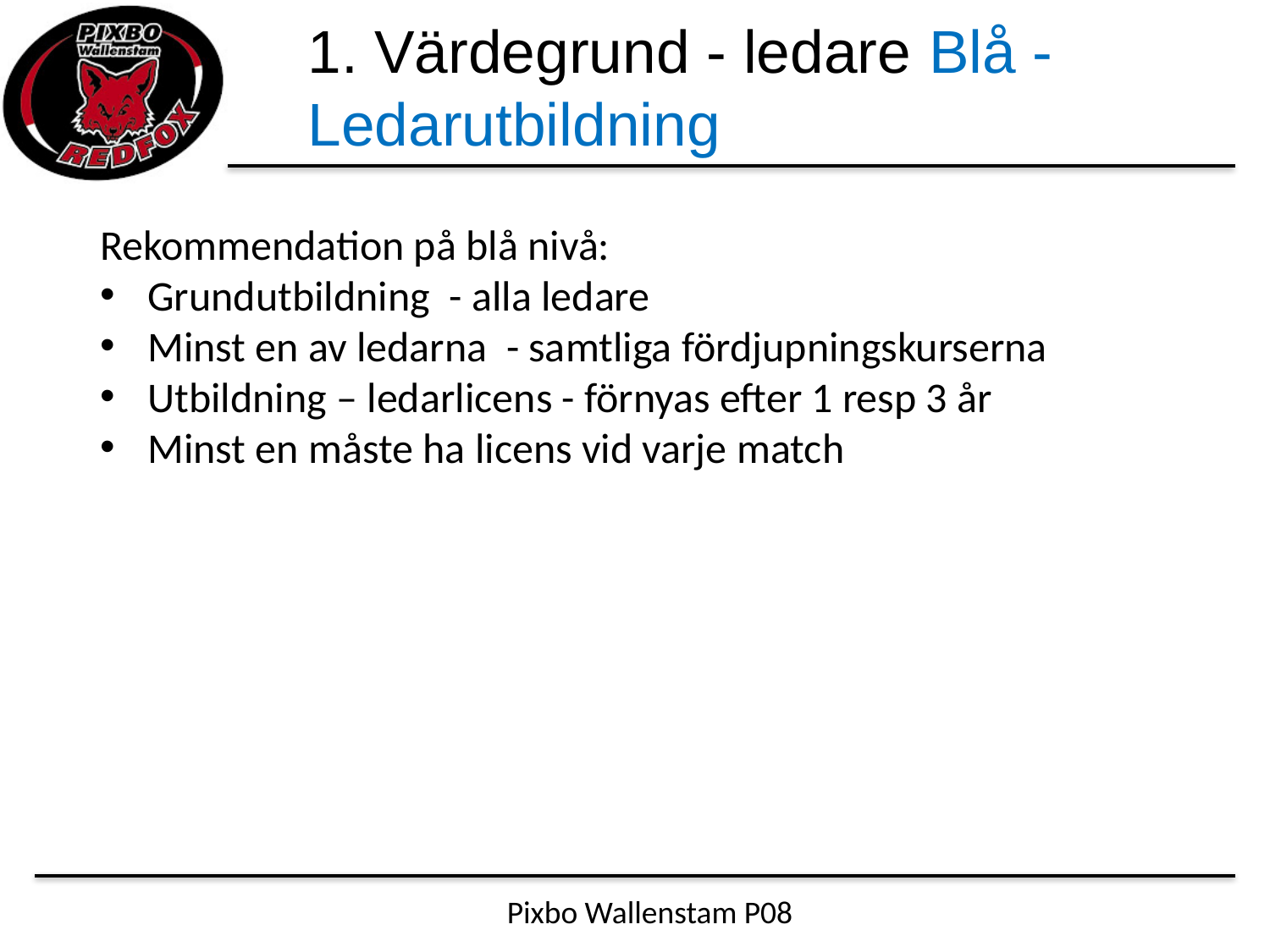

# 1. Värdegrund - ledare Blå - Ledarutbildning
Rekommendation på blå nivå:
Grundutbildning  - alla ledare
Minst en av ledarna  - samtliga fördjupningskurserna
Utbildning – ledarlicens - förnyas efter 1 resp 3 år
Minst en måste ha licens vid varje match